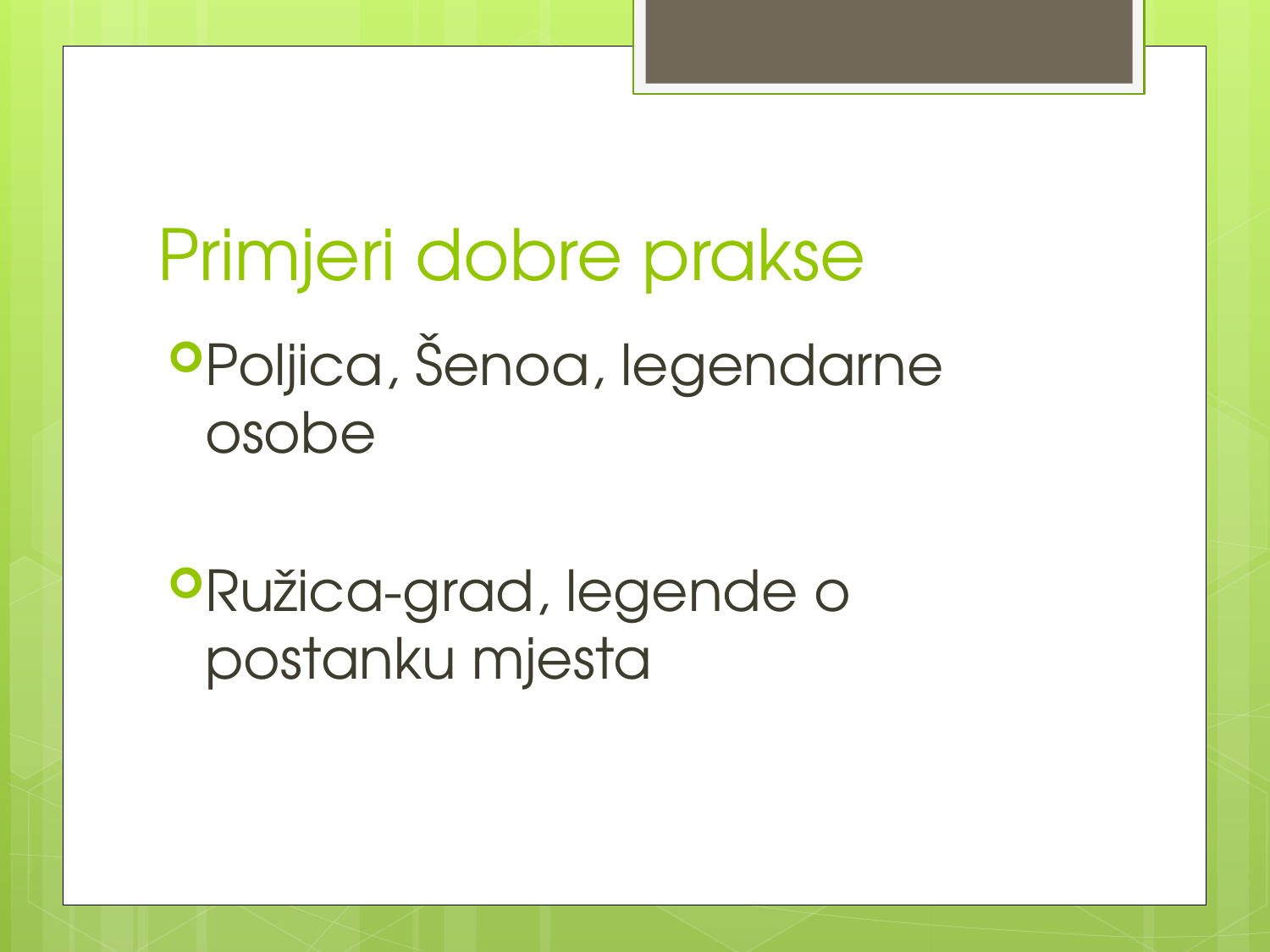

# Primjeri dobre prakse
Poljica, Šenoa, legendarne osobe

Ružica-grad, legende o postanku mjesta